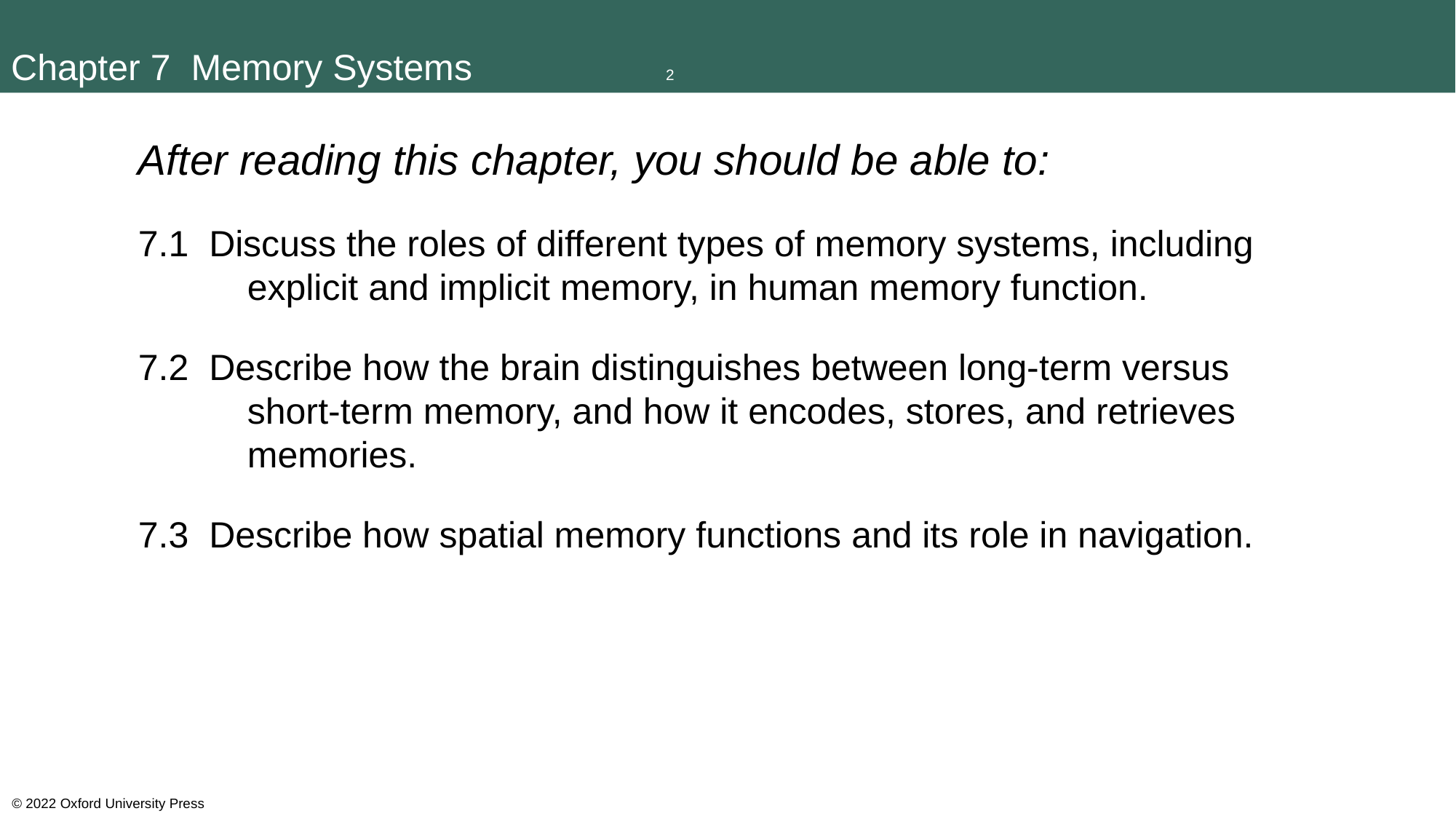

# Chapter 7  Memory Systems		2
After reading this chapter, you should be able to:
7.1  Discuss the roles of different types of memory systems, including explicit and implicit memory, in human memory function.
7.2  Describe how the brain distinguishes between long-term versus short-term memory, and how it encodes, stores, and retrieves memories.
7.3  Describe how spatial memory functions and its role in navigation.